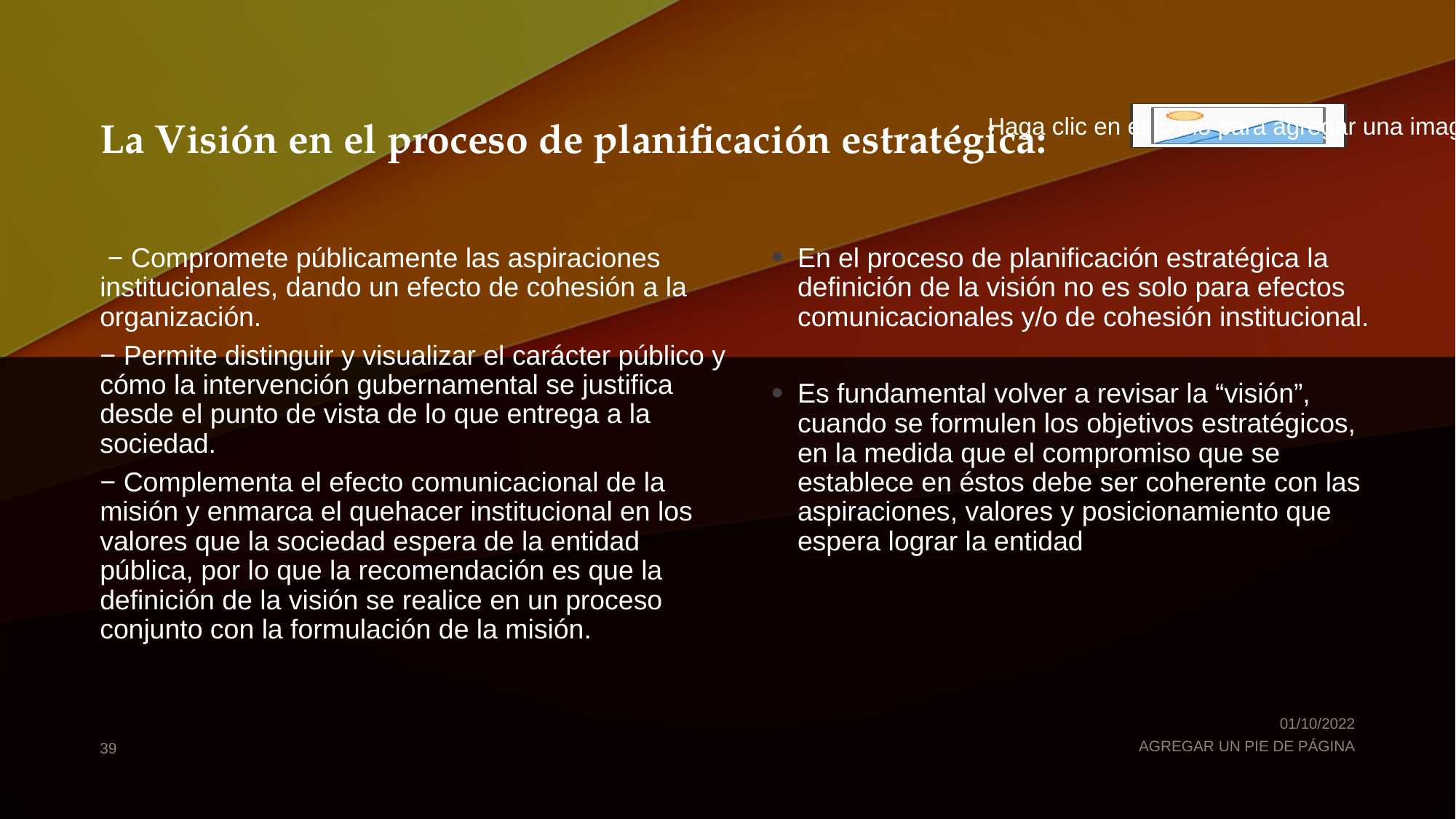

# La Visión en el proceso de planificación estratégica:

 − Compromete públicamente las aspiraciones institucionales, dando un efecto de cohesión a la organización.
− Permite distinguir y visualizar el carácter público y cómo la intervención gubernamental se justifica desde el punto de vista de lo que entrega a la sociedad.
− Complementa el efecto comunicacional de la misión y enmarca el quehacer institucional en los valores que la sociedad espera de la entidad pública, por lo que la recomendación es que la definición de la visión se realice en un proceso conjunto con la formulación de la misión.
En el proceso de planificación estratégica la definición de la visión no es solo para efectos comunicacionales y/o de cohesión institucional.

Es fundamental volver a revisar la “visión”, cuando se formulen los objetivos estratégicos, en la medida que el compromiso que se establece en éstos debe ser coherente con las aspiraciones, valores y posicionamiento que espera lograr la entidad

01/10/2022
39
AGREGAR UN PIE DE PÁGINA